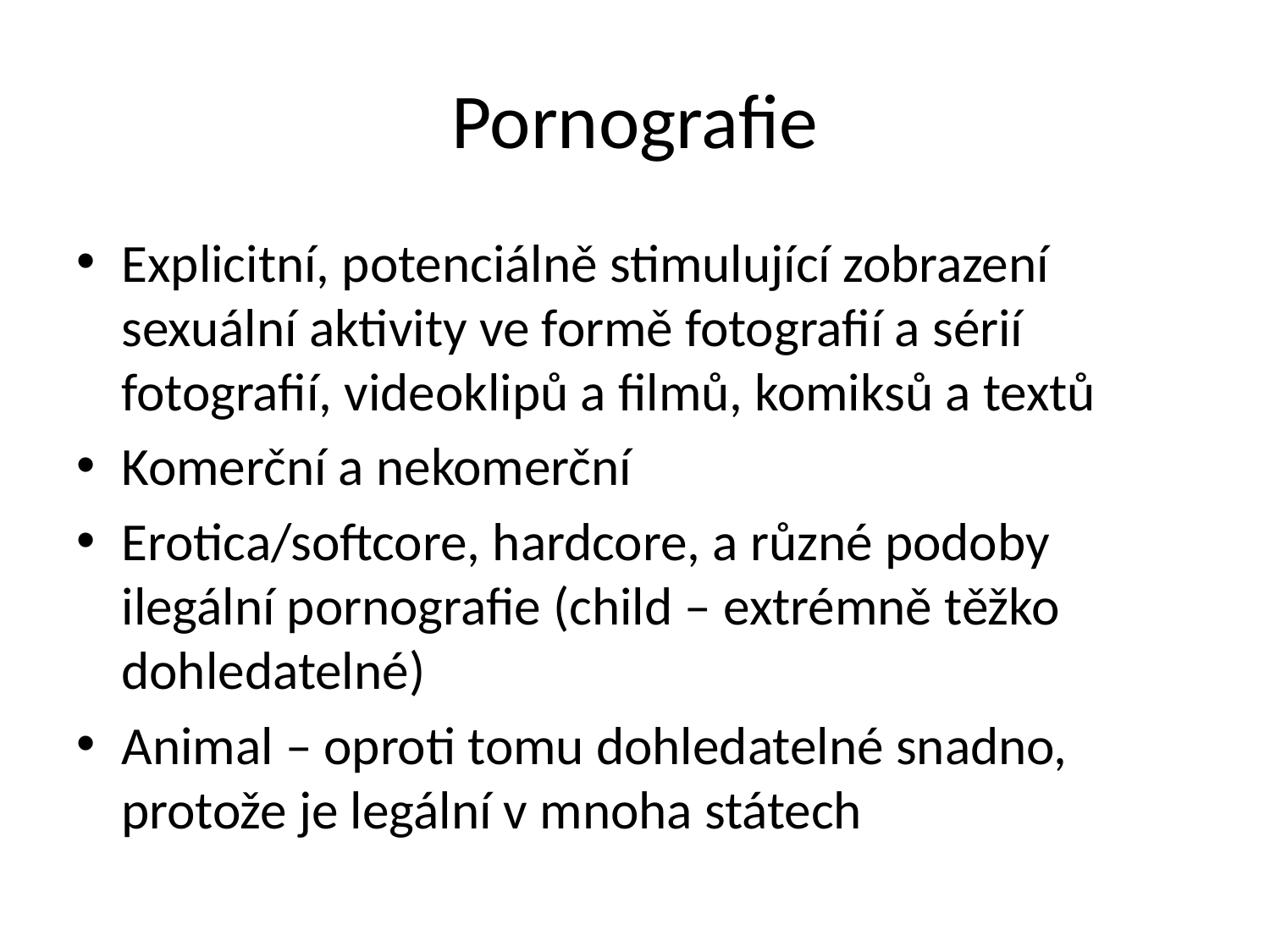

# Pornografie
Explicitní, potenciálně stimulující zobrazení sexuální aktivity ve formě fotografií a sérií fotografií, videoklipů a filmů, komiksů a textů
Komerční a nekomerční
Erotica/softcore, hardcore, a různé podoby ilegální pornografie (child – extrémně těžko dohledatelné)
Animal – oproti tomu dohledatelné snadno, protože je legální v mnoha státech